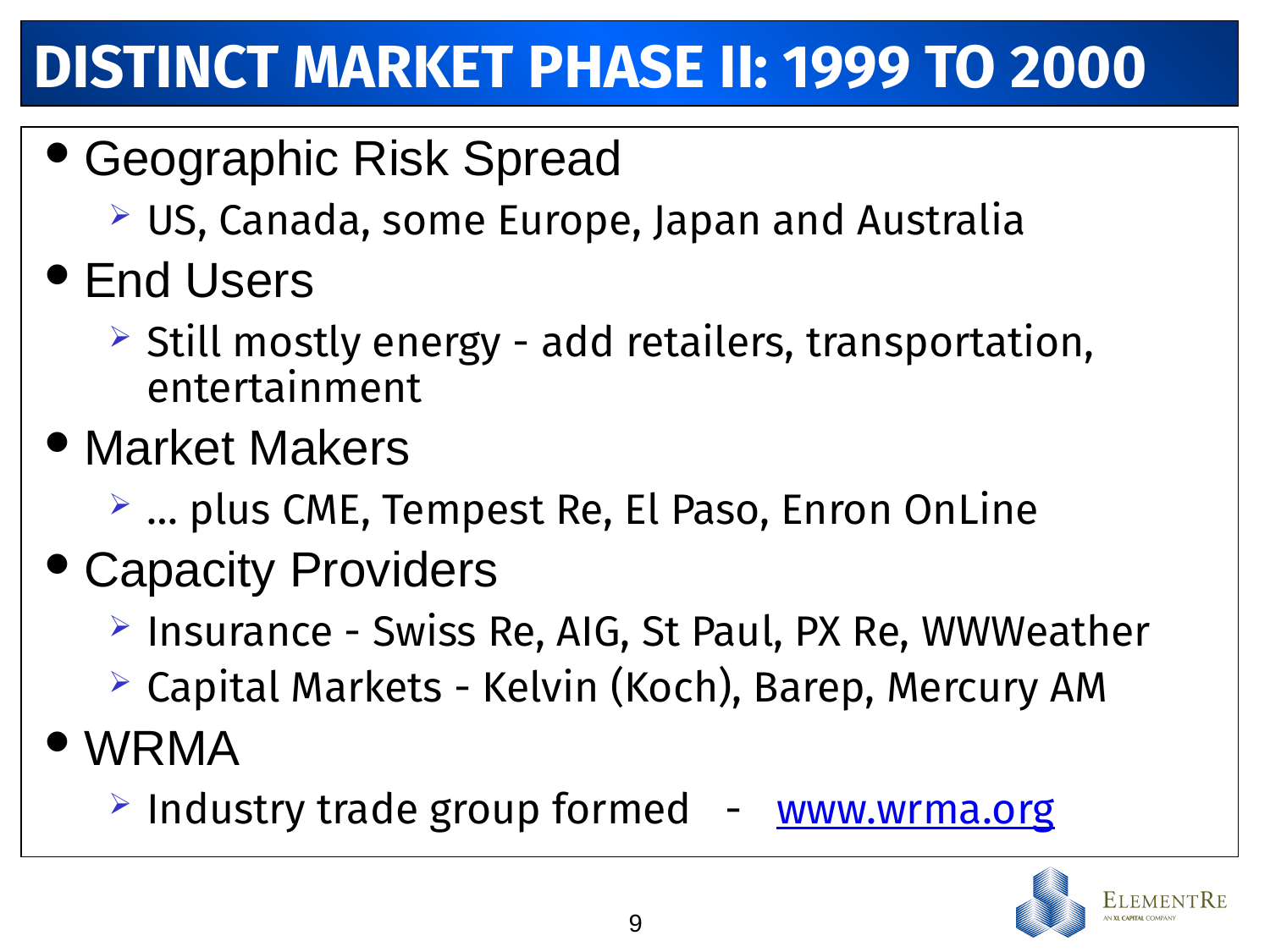

# DISTINCT MARKET PHASE II: 1999 TO 2000
Geographic Risk Spread
US, Canada, some Europe, Japan and Australia
End Users
Still mostly energy - add retailers, transportation, entertainment
Market Makers
… plus CME, Tempest Re, El Paso, Enron OnLine
Capacity Providers
Insurance - Swiss Re, AIG, St Paul, PX Re, WWWeather
Capital Markets - Kelvin (Koch), Barep, Mercury AM
WRMA
Industry trade group formed   -   www.wrma.org